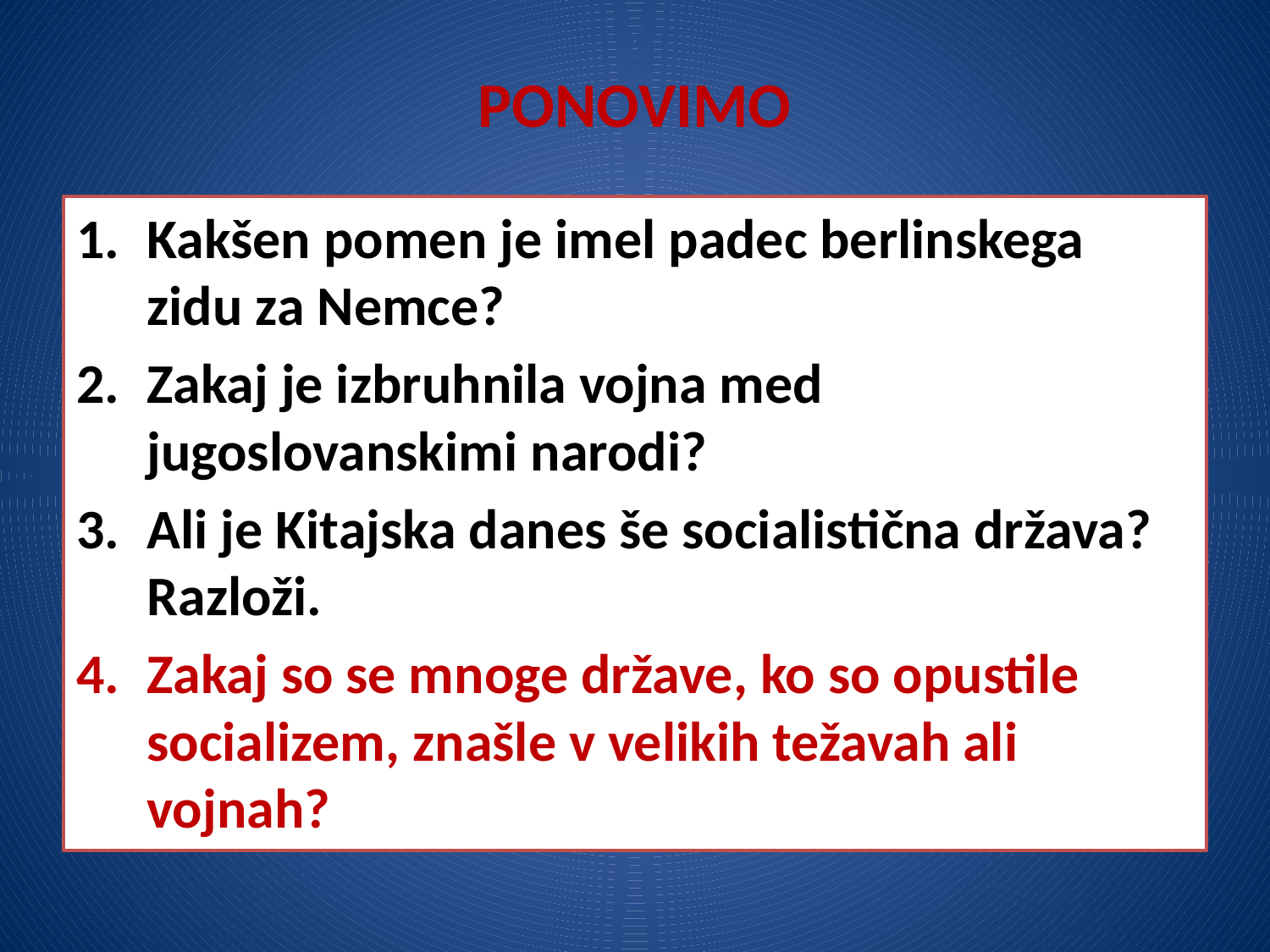

# PONOVIMO
Kakšen pomen je imel padec berlinskega zidu za Nemce?
Zakaj je izbruhnila vojna med jugoslovanskimi narodi?
Ali je Kitajska danes še socialistična država? Razloži.
Zakaj so se mnoge države, ko so opustile socializem, znašle v velikih težavah ali vojnah?